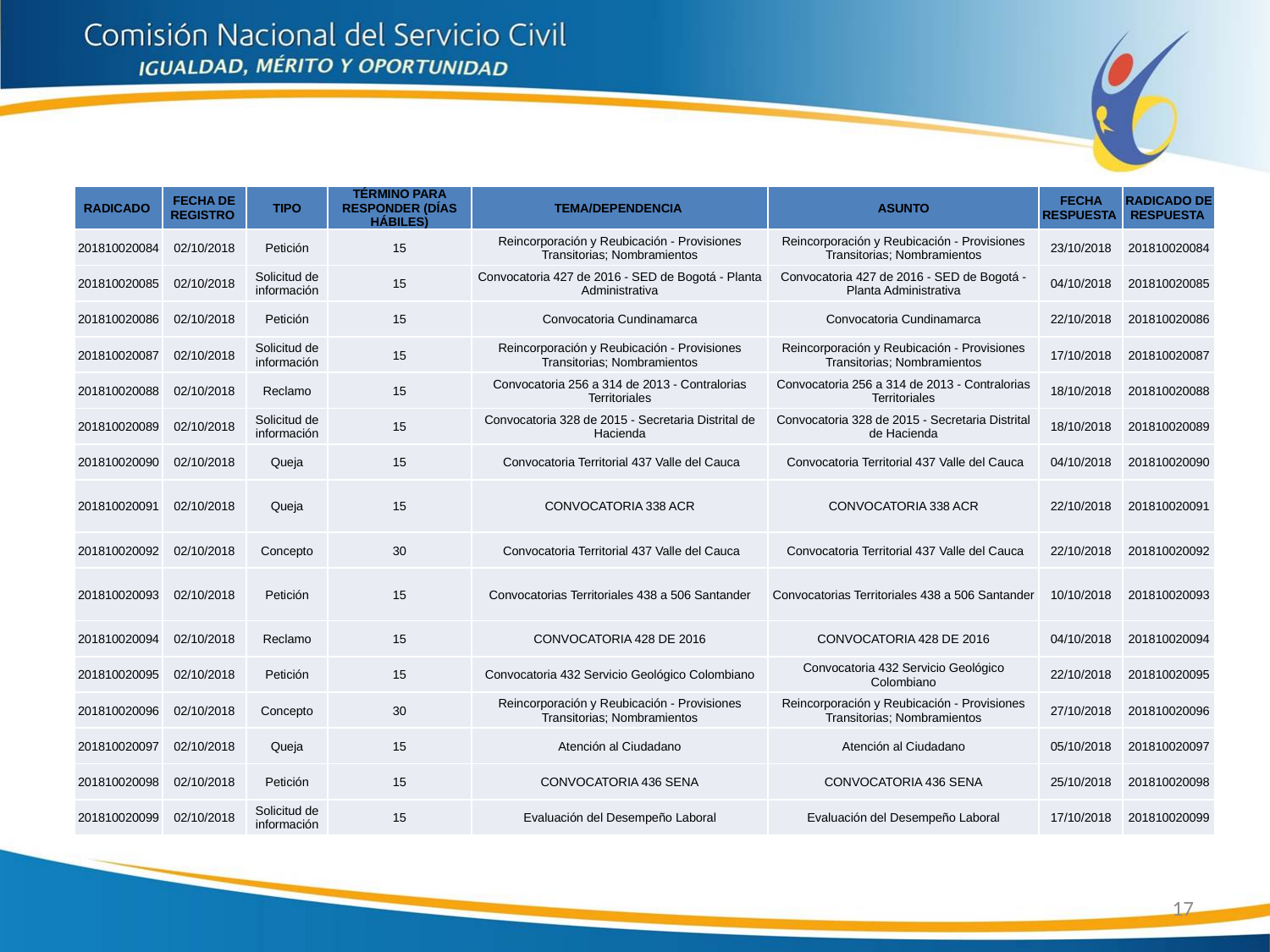

| RADICADO | FECHA DE REGISTRO | TIPO | TÉRMINO PARA RESPONDER (DÍAS HÁBILES) | TEMA/DEPENDENCIA | ASUNTO | FECHA RESPUESTA | RADICADO DE RESPUESTA |
| --- | --- | --- | --- | --- | --- | --- | --- |
| 201810020084 | 02/10/2018 | Petición | 15 | Reincorporación y Reubicación - Provisiones Transitorias; Nombramientos | Reincorporación y Reubicación - Provisiones Transitorias; Nombramientos | 23/10/2018 | 201810020084 |
| 201810020085 | 02/10/2018 | Solicitud de información | 15 | Convocatoria 427 de 2016 - SED de Bogotá - Planta Administrativa | Convocatoria 427 de 2016 - SED de Bogotá - Planta Administrativa | 04/10/2018 | 201810020085 |
| 201810020086 | 02/10/2018 | Petición | 15 | Convocatoria Cundinamarca | Convocatoria Cundinamarca | 22/10/2018 | 201810020086 |
| 201810020087 | 02/10/2018 | Solicitud de información | 15 | Reincorporación y Reubicación - Provisiones Transitorias; Nombramientos | Reincorporación y Reubicación - Provisiones Transitorias; Nombramientos | 17/10/2018 | 201810020087 |
| 201810020088 | 02/10/2018 | Reclamo | 15 | Convocatoria 256 a 314 de 2013 - Contralorias Territoriales | Convocatoria 256 a 314 de 2013 - Contralorias Territoriales | 18/10/2018 | 201810020088 |
| 201810020089 | 02/10/2018 | Solicitud de información | 15 | Convocatoria 328 de 2015 - Secretaria Distrital de Hacienda | Convocatoria 328 de 2015 - Secretaria Distrital de Hacienda | 18/10/2018 | 201810020089 |
| 201810020090 | 02/10/2018 | Queja | 15 | Convocatoria Territorial 437 Valle del Cauca | Convocatoria Territorial 437 Valle del Cauca | 04/10/2018 | 201810020090 |
| 201810020091 | 02/10/2018 | Queja | 15 | CONVOCATORIA 338 ACR | CONVOCATORIA 338 ACR | 22/10/2018 | 201810020091 |
| 201810020092 | 02/10/2018 | Concepto | 30 | Convocatoria Territorial 437 Valle del Cauca | Convocatoria Territorial 437 Valle del Cauca | 22/10/2018 | 201810020092 |
| 201810020093 | 02/10/2018 | Petición | 15 | Convocatorias Territoriales 438 a 506 Santander | Convocatorias Territoriales 438 a 506 Santander | 10/10/2018 | 201810020093 |
| 201810020094 | 02/10/2018 | Reclamo | 15 | CONVOCATORIA 428 DE 2016 | CONVOCATORIA 428 DE 2016 | 04/10/2018 | 201810020094 |
| 201810020095 | 02/10/2018 | Petición | 15 | Convocatoria 432 Servicio Geológico Colombiano | Convocatoria 432 Servicio Geológico Colombiano | 22/10/2018 | 201810020095 |
| 201810020096 | 02/10/2018 | Concepto | 30 | Reincorporación y Reubicación - Provisiones Transitorias; Nombramientos | Reincorporación y Reubicación - Provisiones Transitorias; Nombramientos | 27/10/2018 | 201810020096 |
| 201810020097 | 02/10/2018 | Queja | 15 | Atención al Ciudadano | Atención al Ciudadano | 05/10/2018 | 201810020097 |
| 201810020098 | 02/10/2018 | Petición | 15 | CONVOCATORIA 436 SENA | CONVOCATORIA 436 SENA | 25/10/2018 | 201810020098 |
| 201810020099 | 02/10/2018 | Solicitud de información | 15 | Evaluación del Desempeño Laboral | Evaluación del Desempeño Laboral | 17/10/2018 | 201810020099 |
17